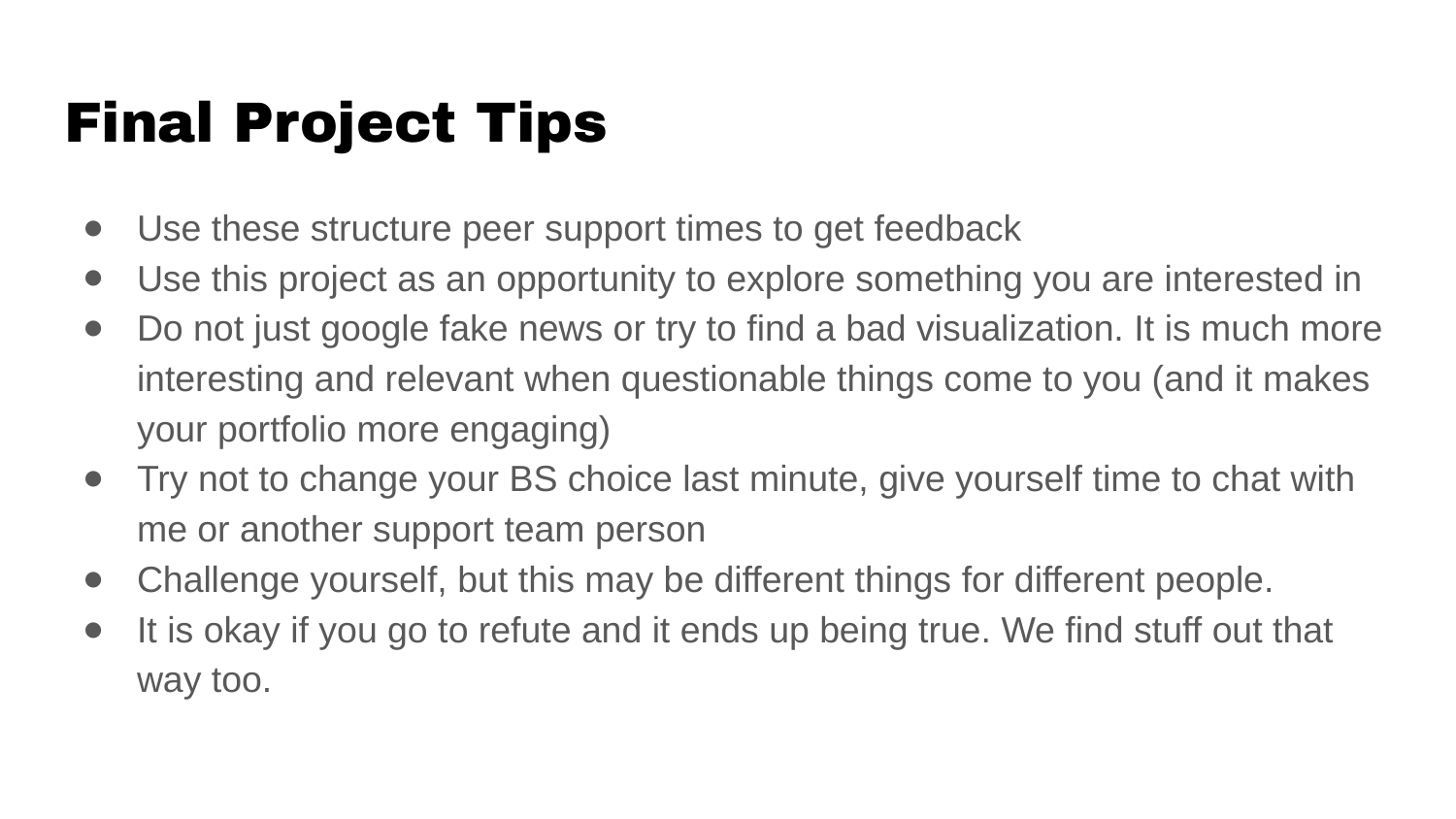

# Final Project Tips
Use these structure peer support times to get feedback
Use this project as an opportunity to explore something you are interested in
Do not just google fake news or try to find a bad visualization. It is much more interesting and relevant when questionable things come to you (and it makes your portfolio more engaging)
Try not to change your BS choice last minute, give yourself time to chat with me or another support team person
Challenge yourself, but this may be different things for different people.
It is okay if you go to refute and it ends up being true. We find stuff out that way too.